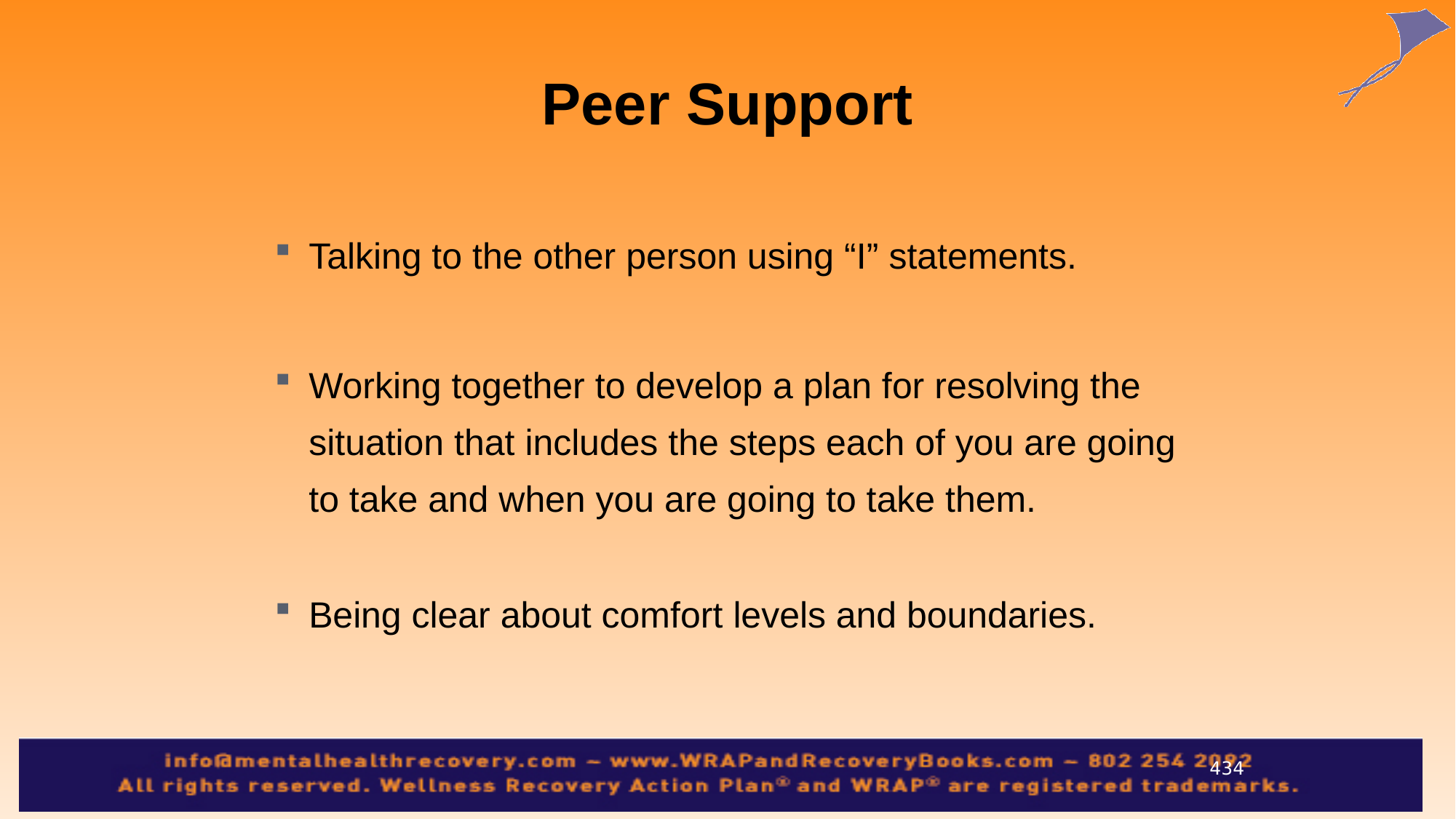

Peer Support
Talking to the other person using “I” statements.

Working together to develop a plan for resolving the situation that includes the steps each of you are going to take and when you are going to take them.

Being clear about comfort levels and boundaries.

434